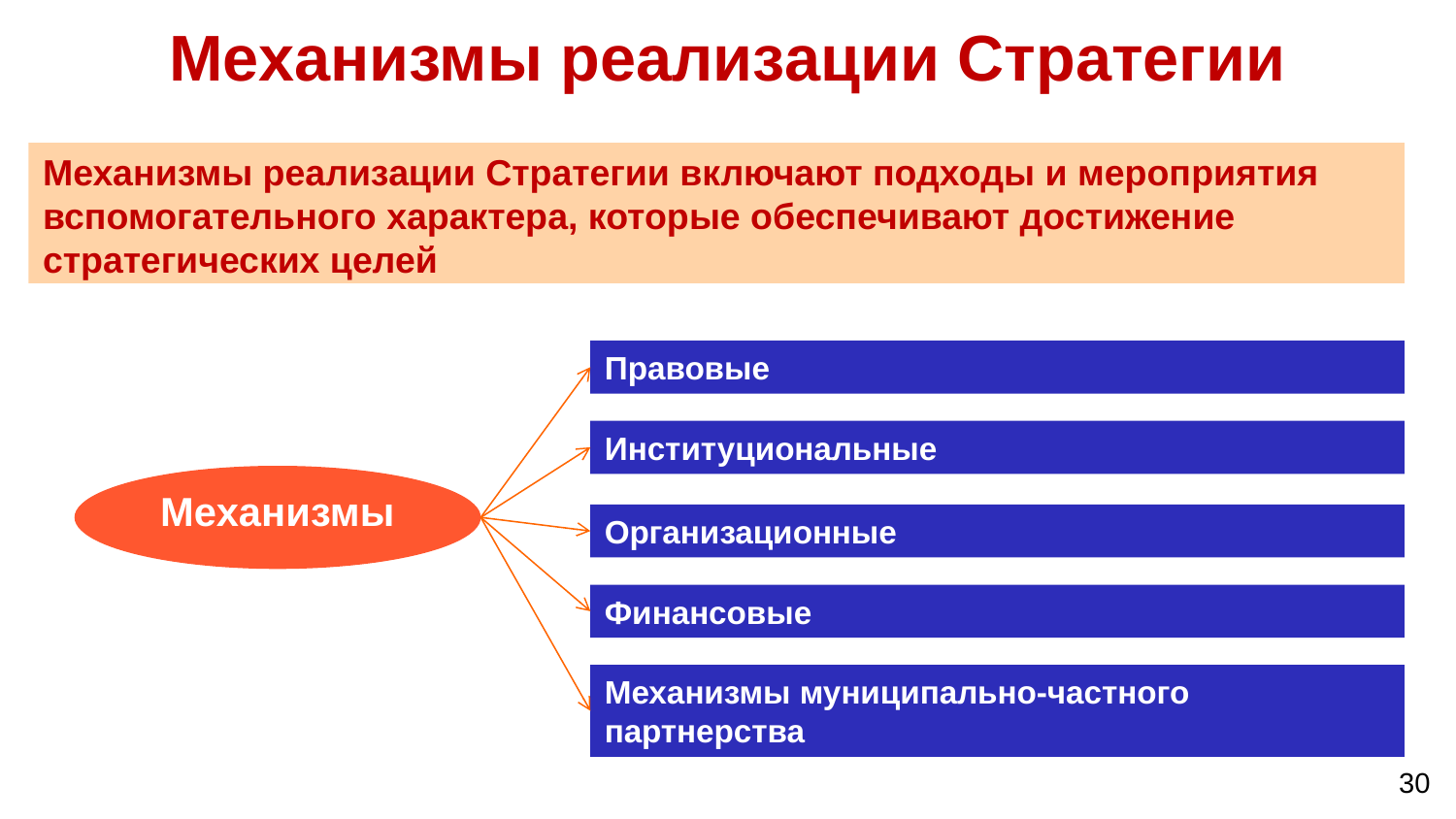

Механизмы реализации Стратегии
Механизмы реализации Стратегии включают подходы и мероприятия вспомогательного характера, которые обеспечивают достижение стратегических целей
Правовые
Институциональные
Механизмы
Организационные
Финансовые
Механизмы муниципально-частного партнерства
30